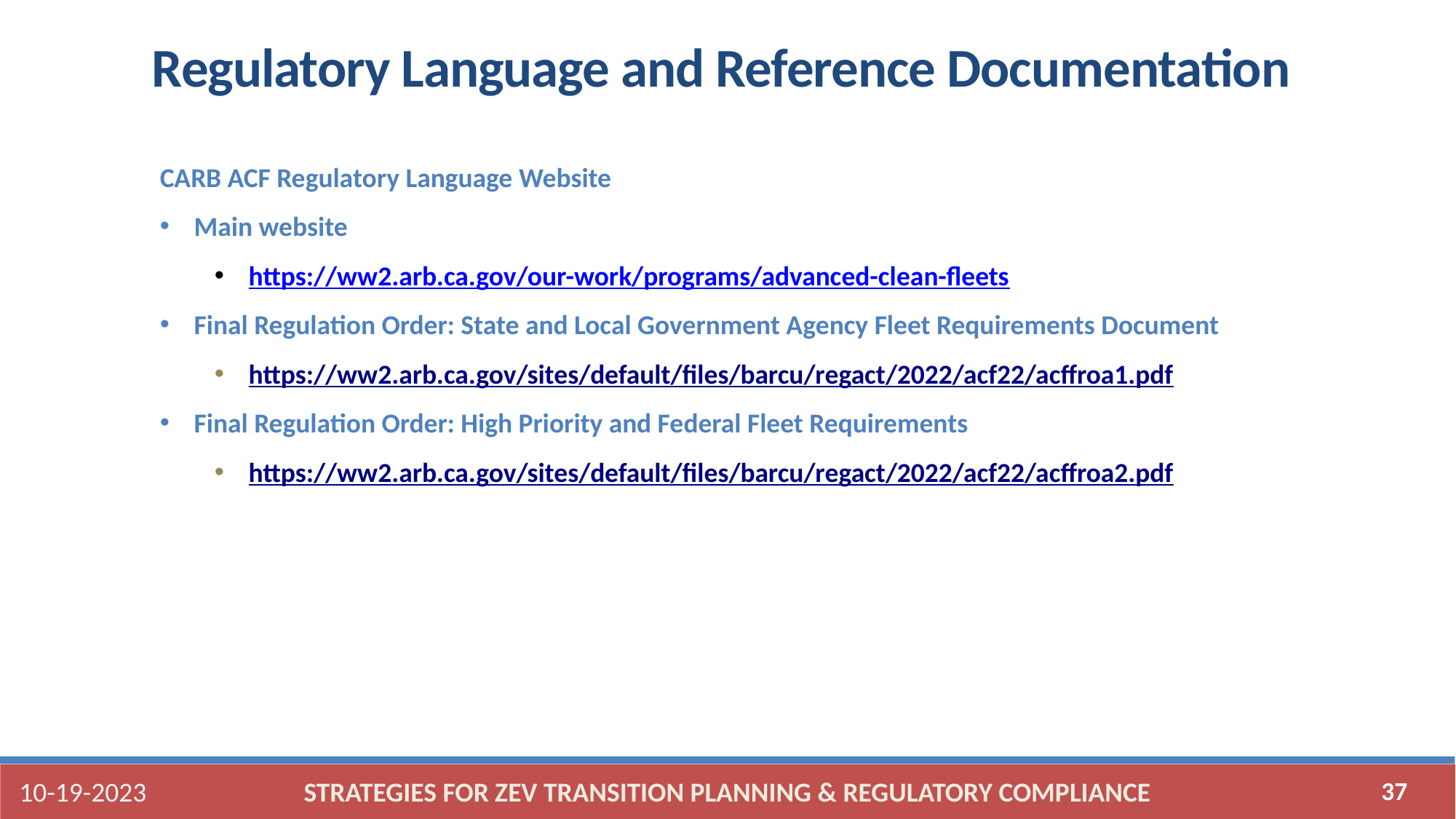

Regulatory Language and Reference Documentation
CARB ACF Regulatory Language Website
Main website
https://ww2.arb.ca.gov/our-work/programs/advanced-clean-fleets
Final Regulation Order: State and Local Government Agency Fleet Requirements Document
https://ww2.arb.ca.gov/sites/default/files/barcu/regact/2022/acf22/acffroa1.pdf
Final Regulation Order: High Priority and Federal Fleet Requirements
https://ww2.arb.ca.gov/sites/default/files/barcu/regact/2022/acf22/acffroa2.pdf

10-19-2023
STRATEGIES FOR ZEV TRANSITION PLANNING & REGULATORY COMPLIANCE
37